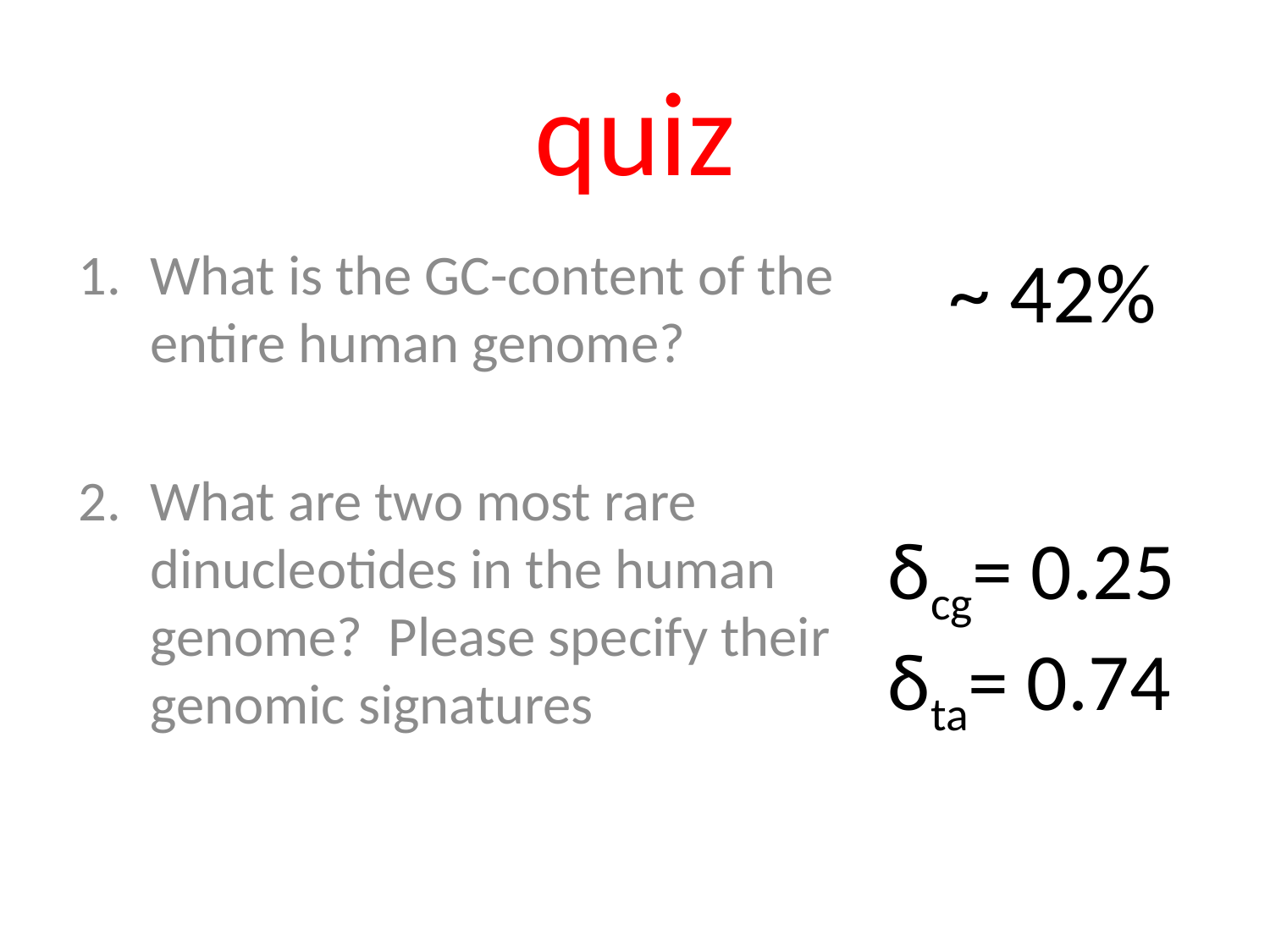

# quiz
What is the GC-content of the entire human genome?

What are two most rare dinucleotides in the human genome?  Please specify their genomic signatures
~ 42%
δcg= 0.25
δta= 0.74